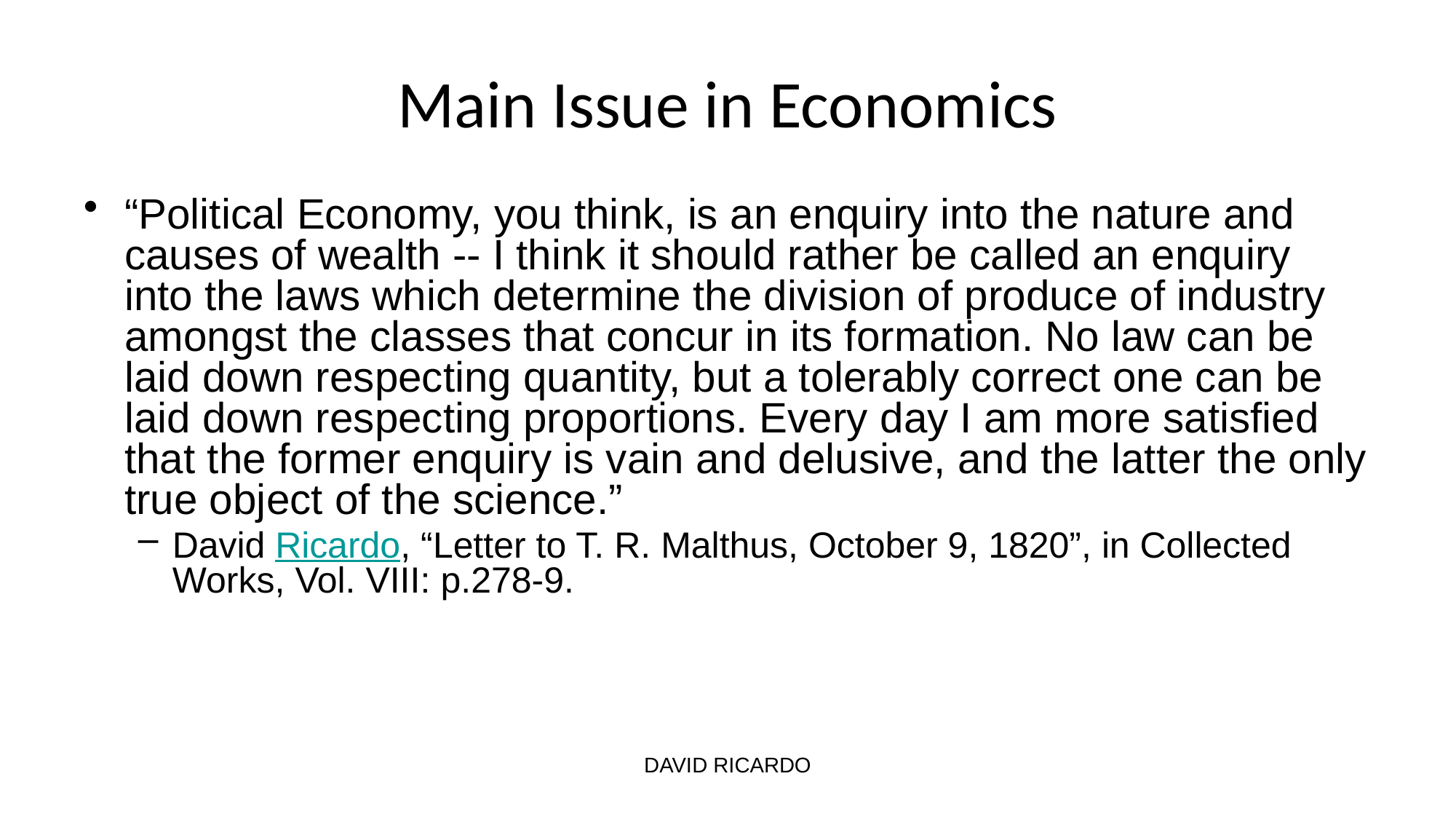

# Main Issue in Economics
“Political Economy, you think, is an enquiry into the nature and causes of wealth -- I think it should rather be called an enquiry into the laws which determine the division of produce of industry amongst the classes that concur in its formation. No law can be laid down respecting quantity, but a tolerably correct one can be laid down respecting proportions. Every day I am more satisfied that the former enquiry is vain and delusive, and the latter the only true object of the science.”
David Ricardo, “Letter to T. R. Malthus, October 9, 1820”, in Collected Works, Vol. VIII: p.278-9.
DAVID RICARDO